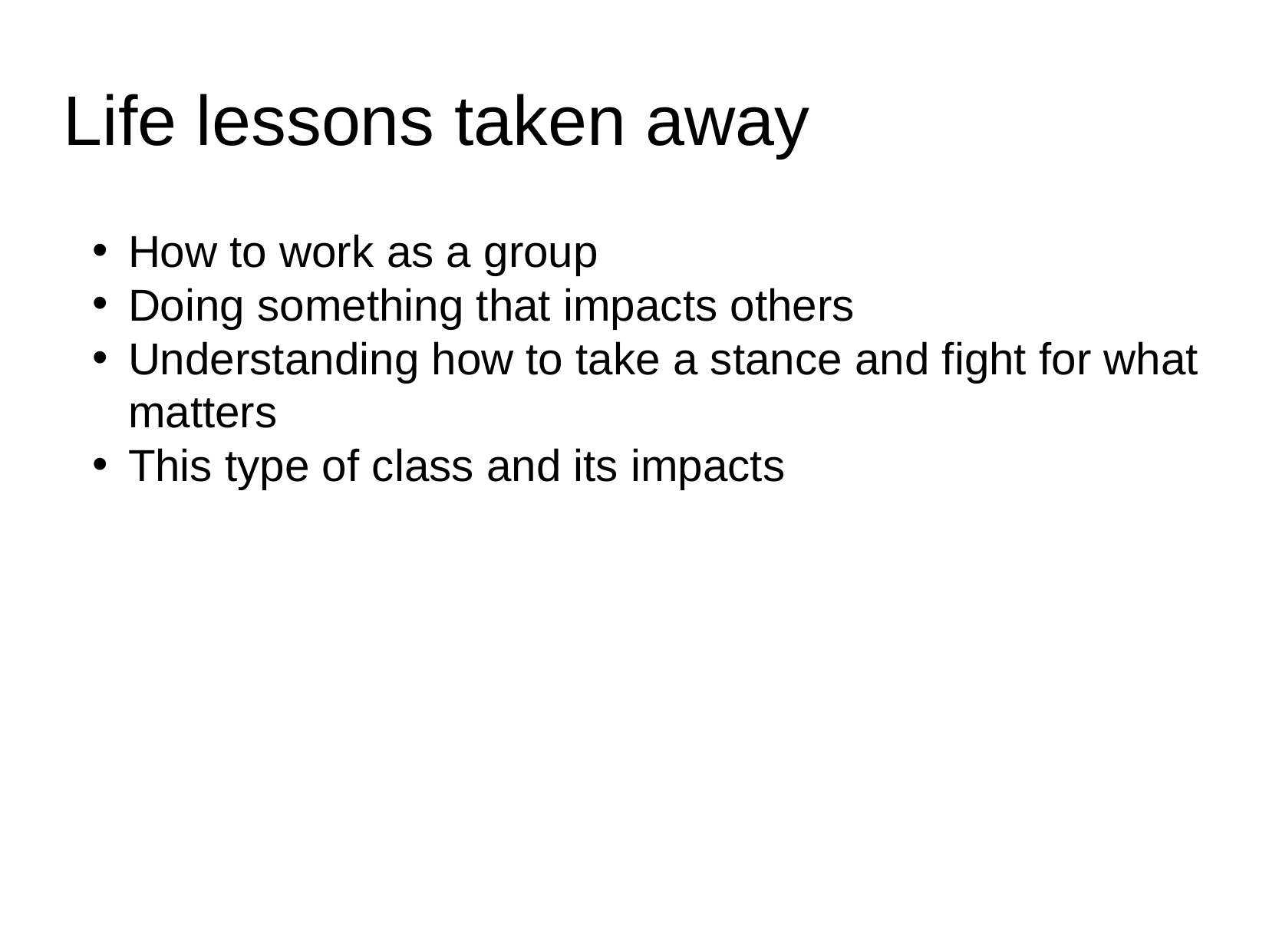

# Life lessons taken away
How to work as a group
Doing something that impacts others
Understanding how to take a stance and fight for what matters
This type of class and its impacts